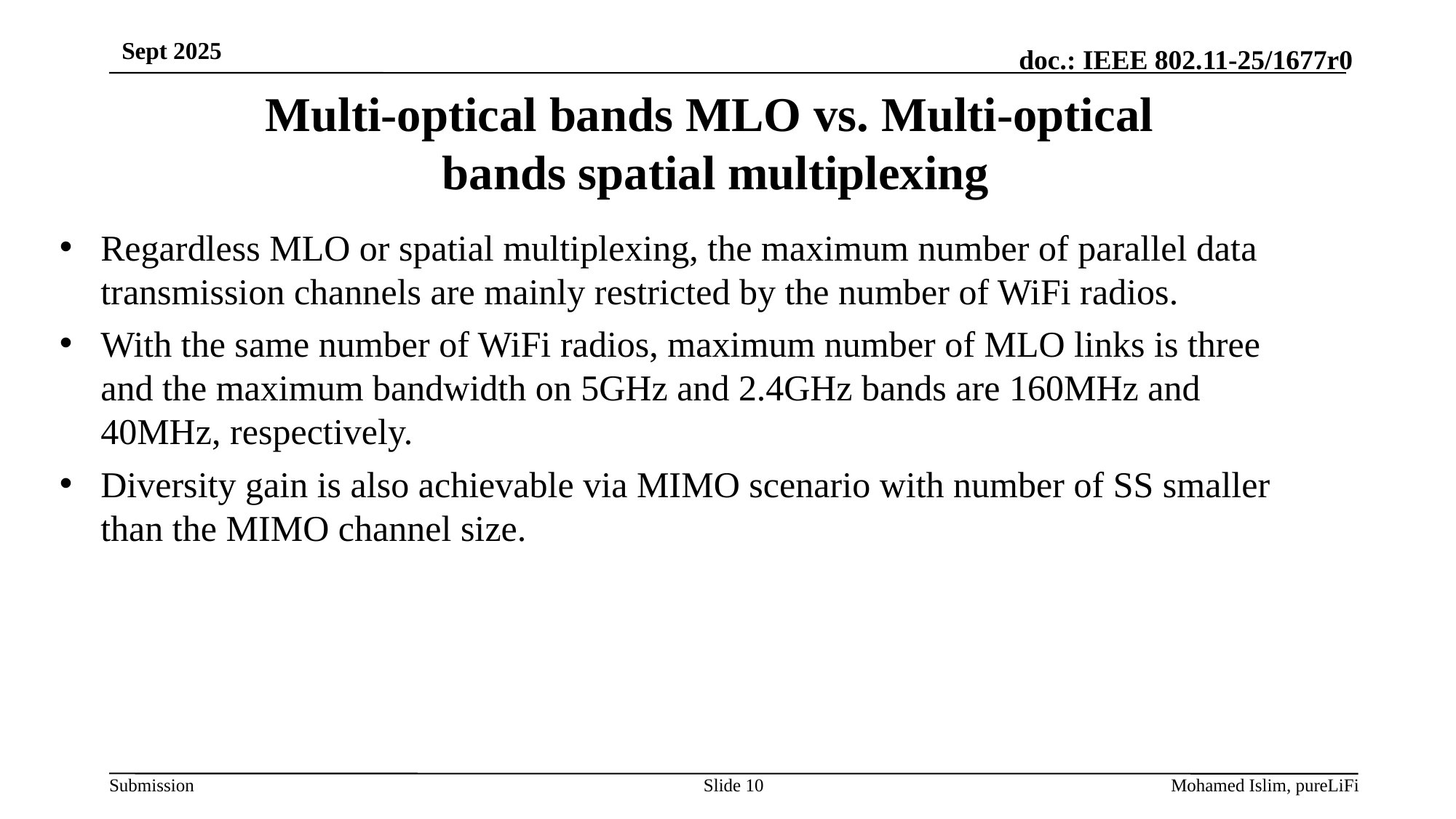

Sept 2025
# Multi-optical bands MLO vs. Multi-optical bands spatial multiplexing
Regardless MLO or spatial multiplexing, the maximum number of parallel data transmission channels are mainly restricted by the number of WiFi radios.
With the same number of WiFi radios, maximum number of MLO links is three and the maximum bandwidth on 5GHz and 2.4GHz bands are 160MHz and 40MHz, respectively.
Diversity gain is also achievable via MIMO scenario with number of SS smaller than the MIMO channel size.

Slide 10
Mohamed Islim, pureLiFi